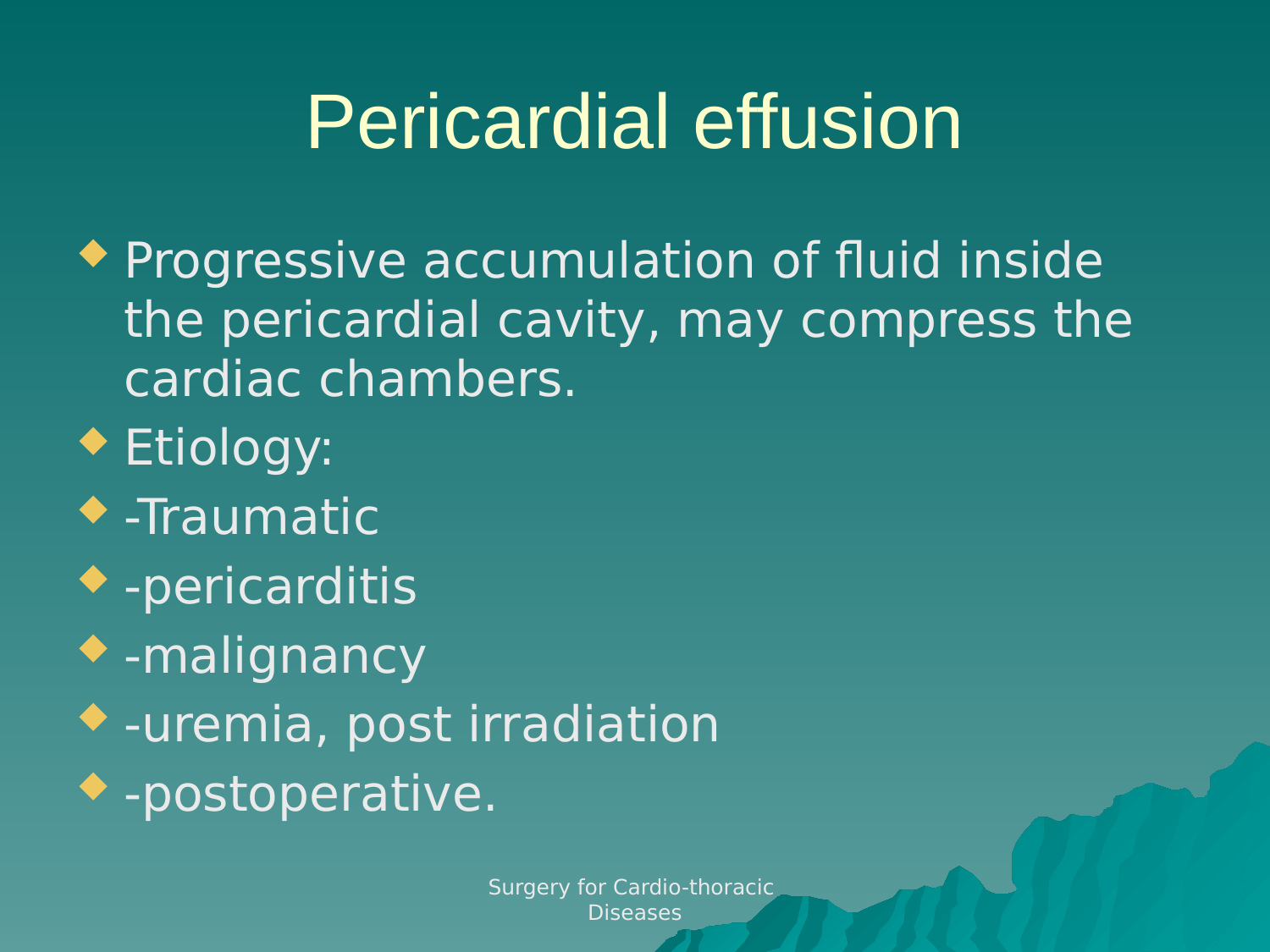

# Pericardial effusion
Progressive accumulation of fluid inside the pericardial cavity, may compress the cardiac chambers.
Etiology:
-Traumatic
-pericarditis
-malignancy
-uremia, post irradiation
-postoperative.
Surgery for Cardio-thoracic  Diseases